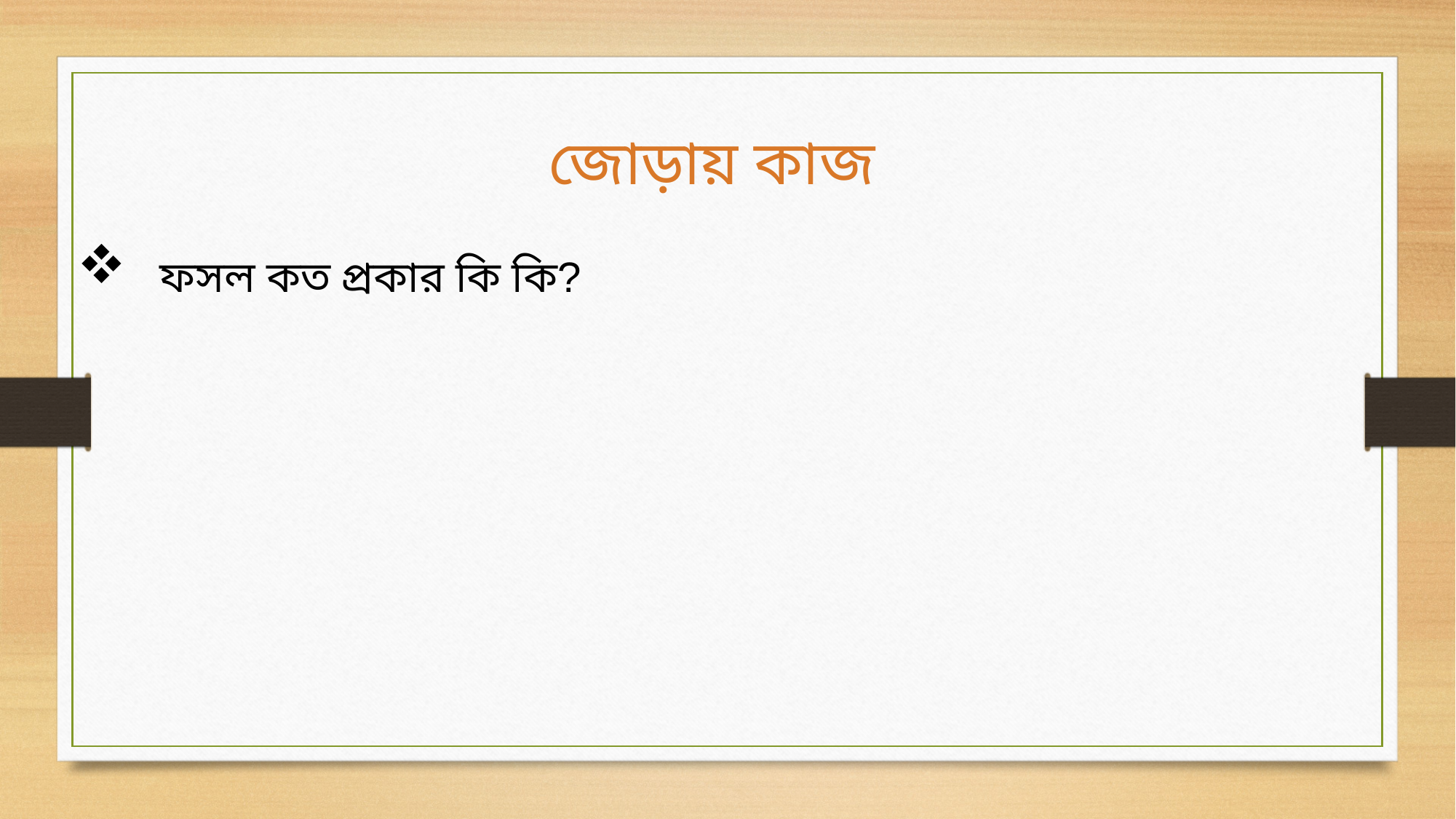

জোড়ায় কাজ
 ফসল কত প্রকার কি কি?